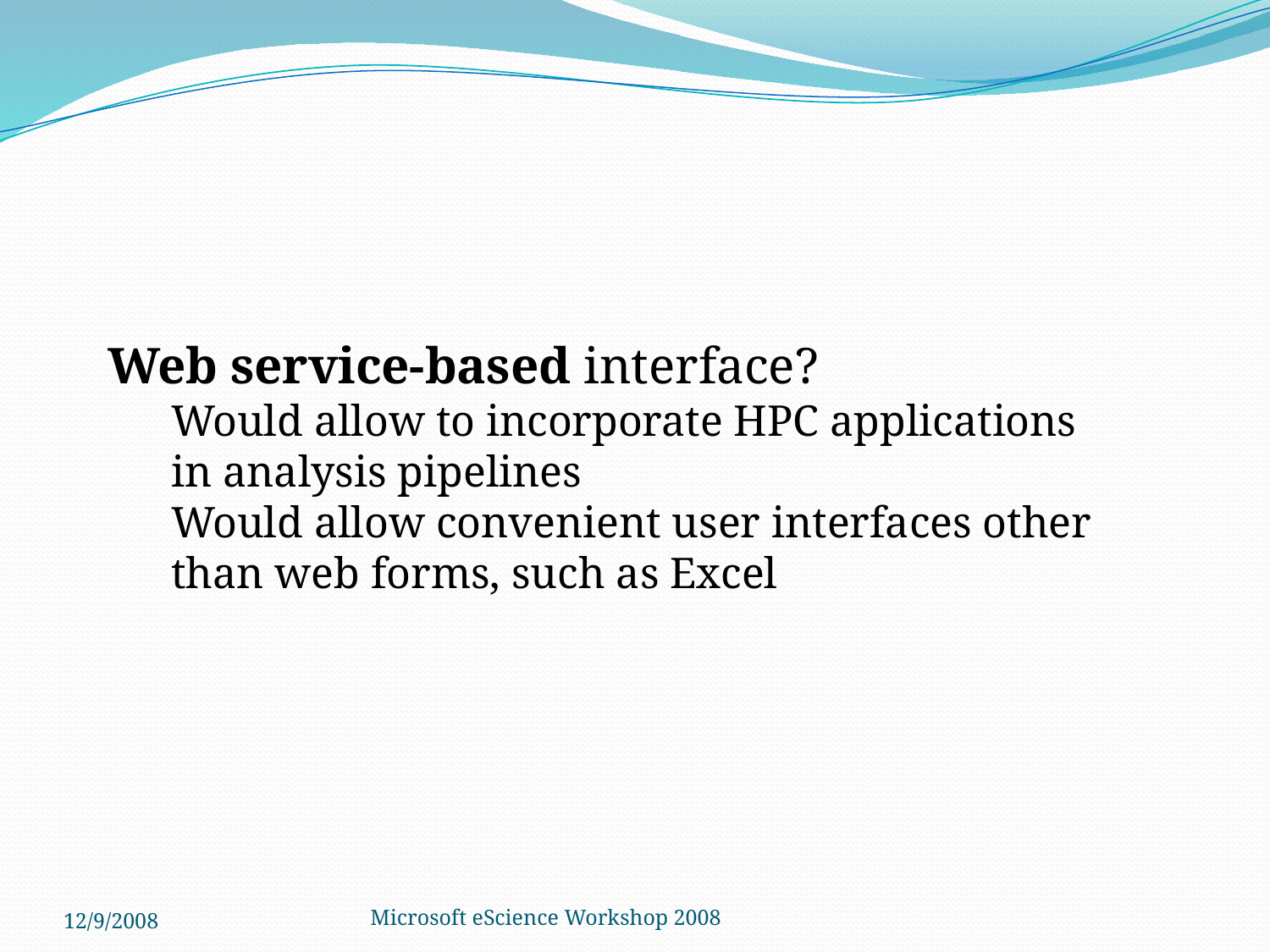

Web service-based interface?
Would allow to incorporate HPC applications in analysis pipelines
Would allow convenient user interfaces other than web forms, such as Excel
12/9/2008
Microsoft eScience Workshop 2008